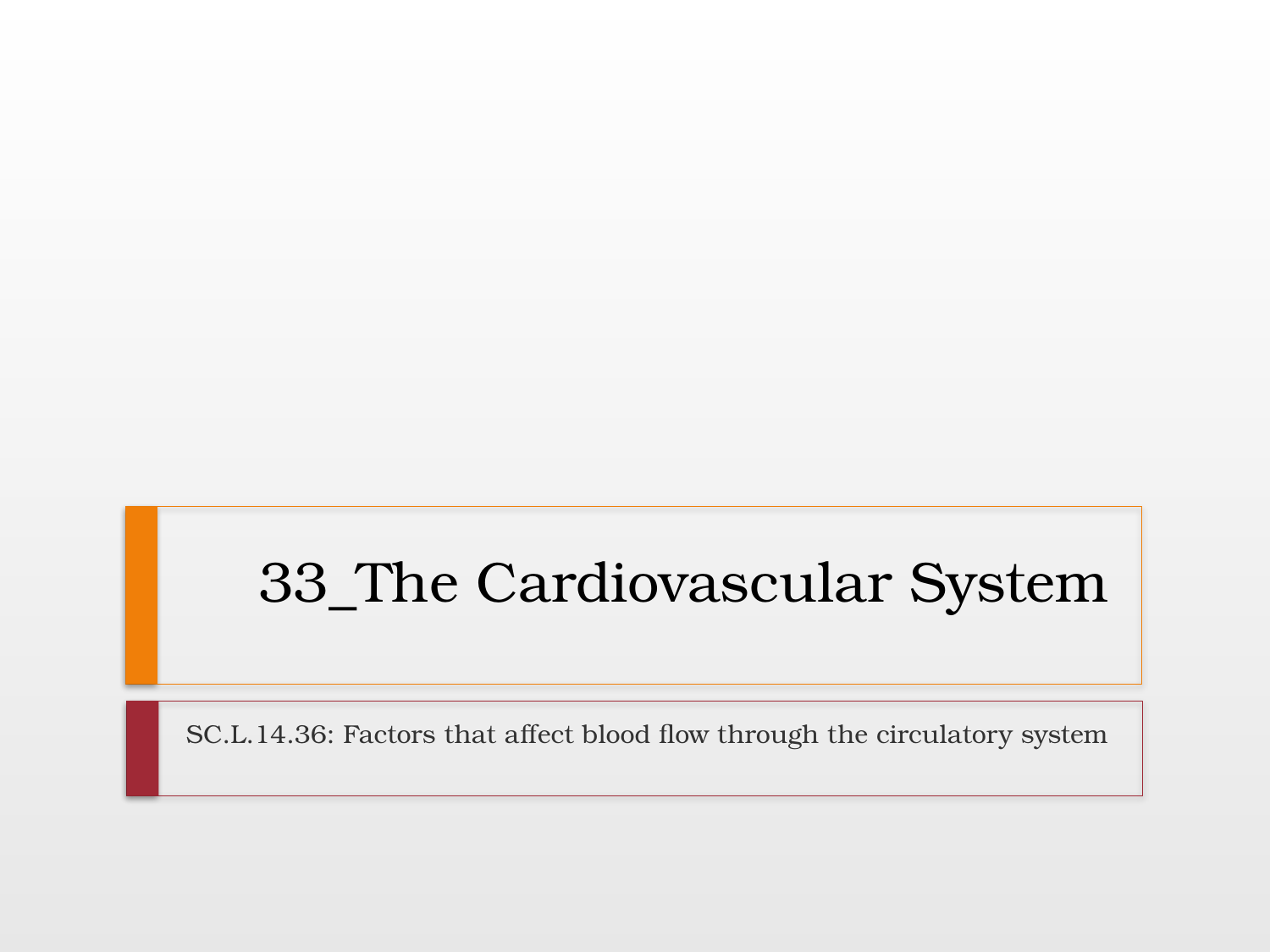

# 33_The Cardiovascular System
SC.L.14.36: Factors that affect blood flow through the circulatory system